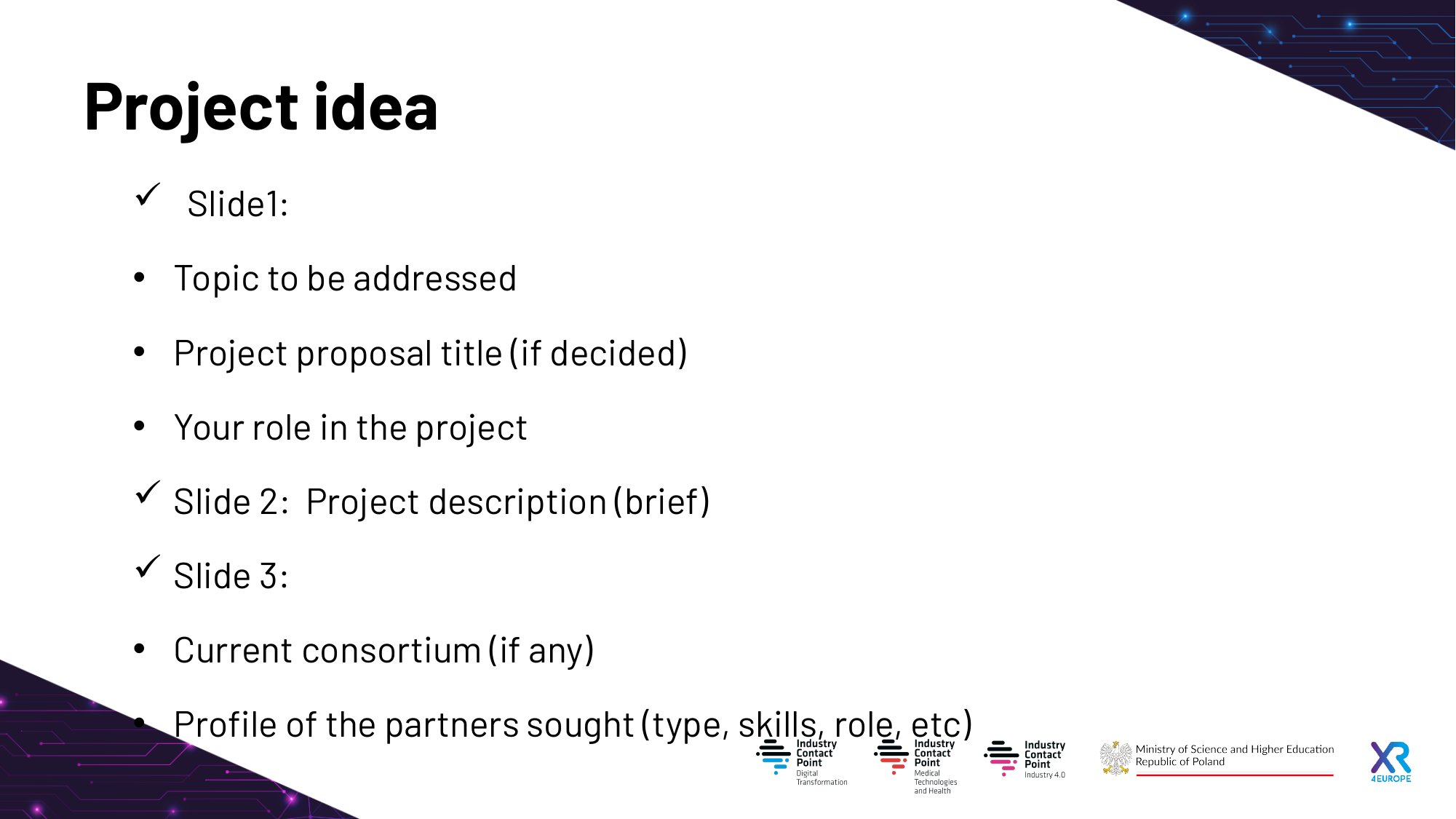

Project idea
Slide1:
Topic to be addressed
Project proposal title (if decided)
Your role in the project
Slide 2:  Project description (brief)
Slide 3:
Current consortium (if any)
Profile of the partners sought (type, skills, role, etc)